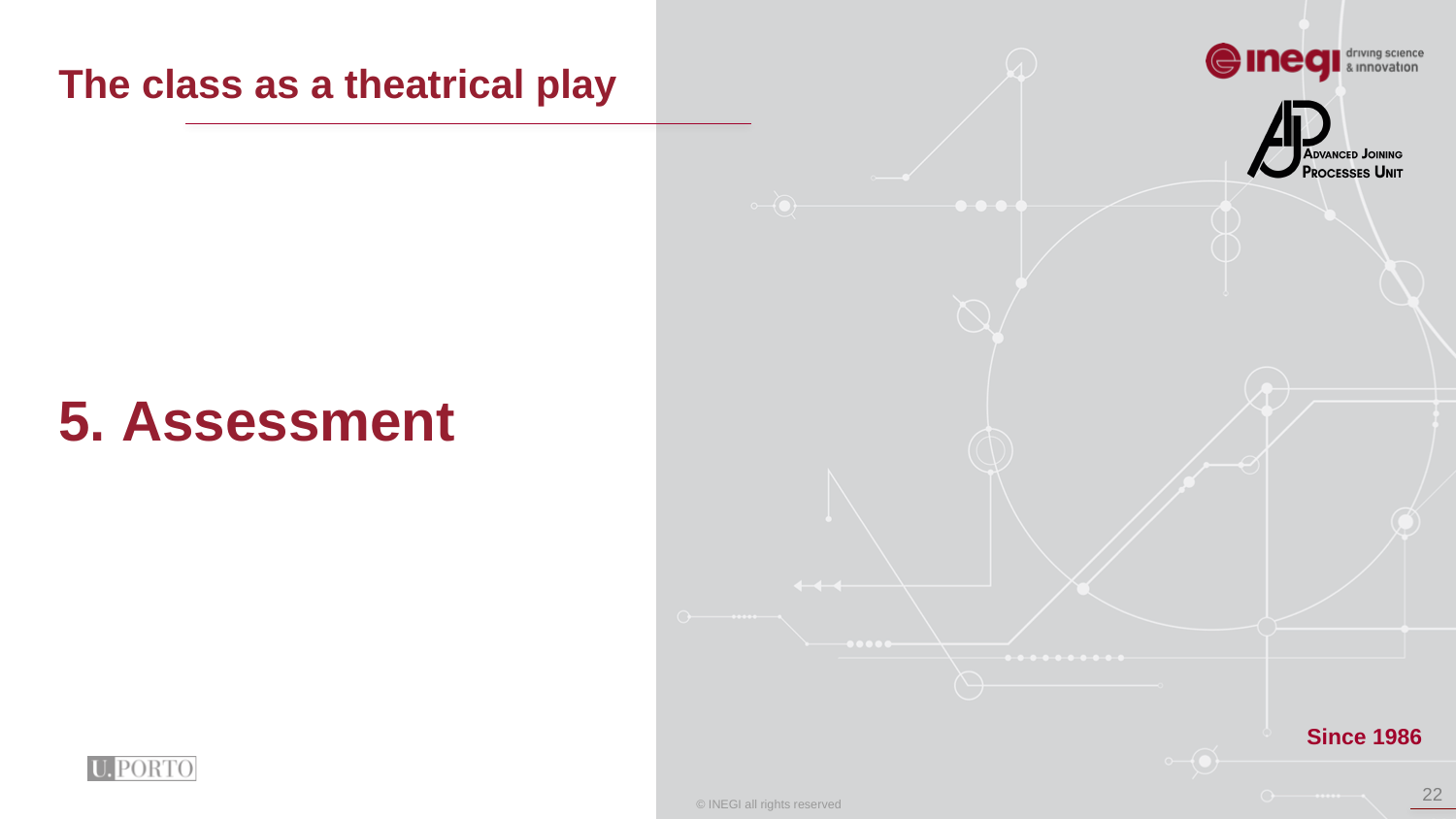

The class as a theatrical play

5. Assessment